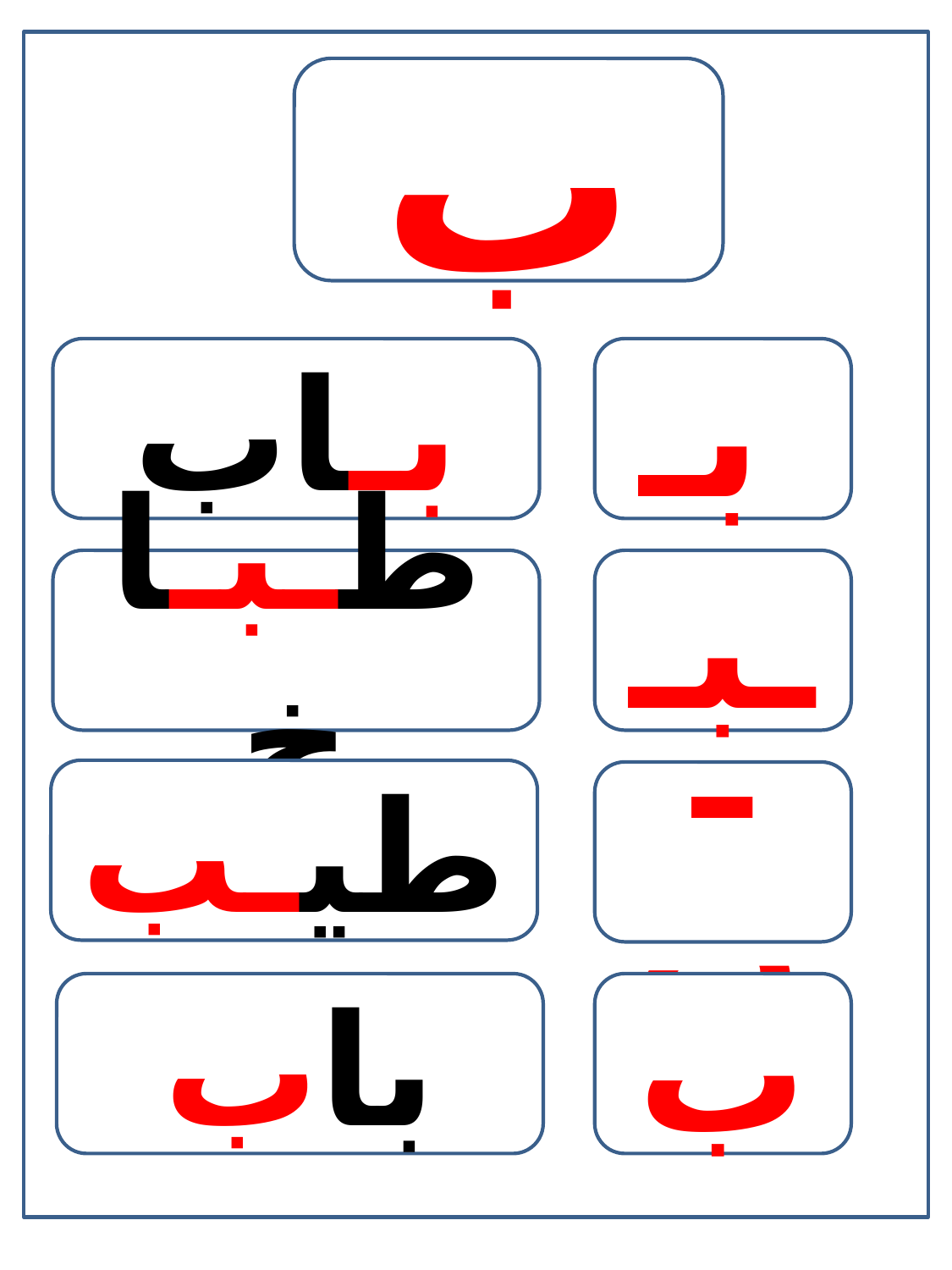

ب
بـاب
 بـ
طـبـاخ
ـبـ
طيـب
ـب
باب
ب